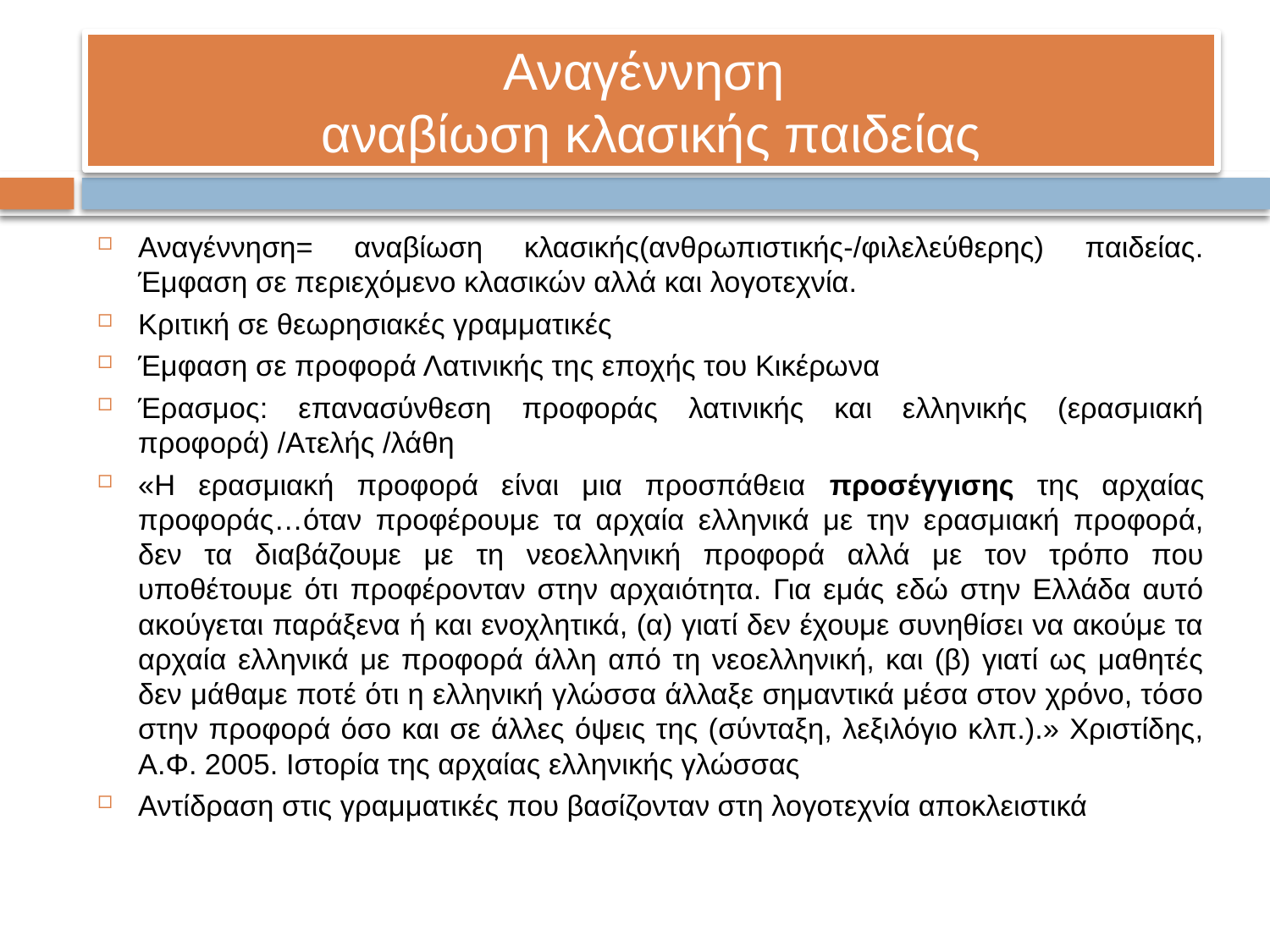

# Αναγέννηση αναβίωση κλασικής παιδείας
Αναγέννηση= αναβίωση κλασικής(ανθρωπιστικής-/φιλελεύθερης) παιδείας. Έμφαση σε περιεχόμενο κλασικών αλλά και λογοτεχνία.
Κριτική σε θεωρησιακές γραμματικές
Έμφαση σε προφορά Λατινικής της εποχής του Κικέρωνα
Έρασμος: επανασύνθεση προφοράς λατινικής και ελληνικής (ερασμιακή προφορά) /Ατελής /λάθη
«Η ερασμιακή προφορά είναι μια προσπάθεια προσέγγισης της αρχαίας προφοράς…όταν προφέρουμε τα αρχαία ελληνικά με την ερασμιακή προφορά, δεν τα διαβάζουμε με τη νεοελληνική προφορά αλλά με τον τρόπο που υποθέτουμε ότι προφέρονταν στην αρχαιότητα. Για εμάς εδώ στην Ελλάδα αυτό ακούγεται παράξενα ή και ενοχλητικά, (α) γιατί δεν έχουμε συνηθίσει να ακούμε τα αρχαία ελληνικά με προφορά άλλη από τη νεοελληνική, και (β) γιατί ως μαθητές δεν μάθαμε ποτέ ότι η ελληνική γλώσσα άλλαξε σημαντικά μέσα στον χρόνο, τόσο στην προφορά όσο και σε άλλες όψεις της (σύνταξη, λεξιλόγιο κλπ.).» Χριστίδης, Α.Φ. 2005. Ιστορία της αρχαίας ελληνικής γλώσσας
Αντίδραση στις γραμματικές που βασίζονταν στη λογοτεχνία αποκλειστικά